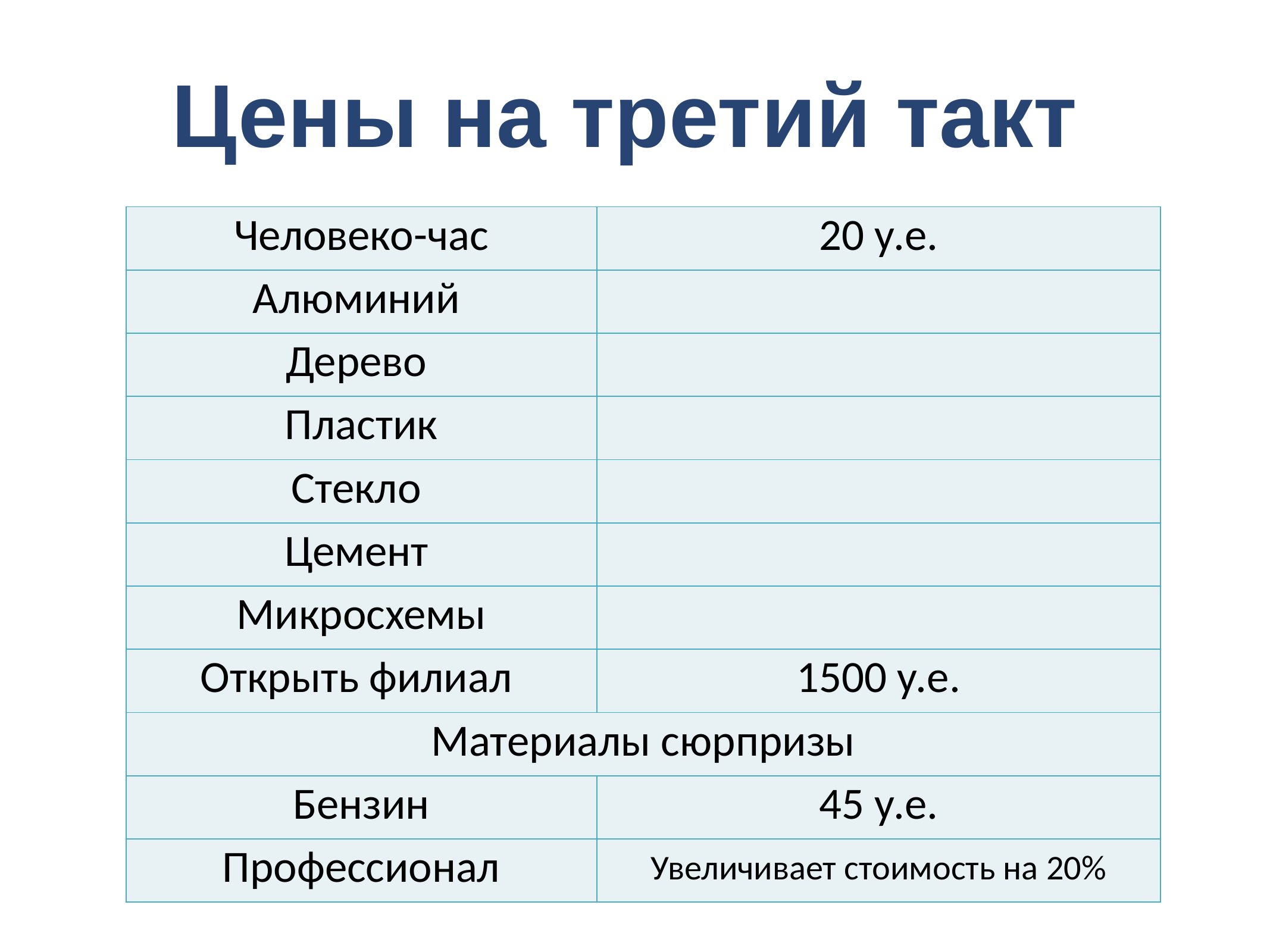

# Цены на третий такт
| Человеко-час | 20 у.е. |
| --- | --- |
| Алюминий |  |
| Дерево |  |
| Пластик |  |
| Стекло |  |
| Цемент |  |
| Микросхемы |  |
| Открыть филиал | 1500 у.е. |
| Материалы сюрпризы |  |
| Бензин | 45 у.е. |
| Профессионал | Увеличивает стоимость на 20% |